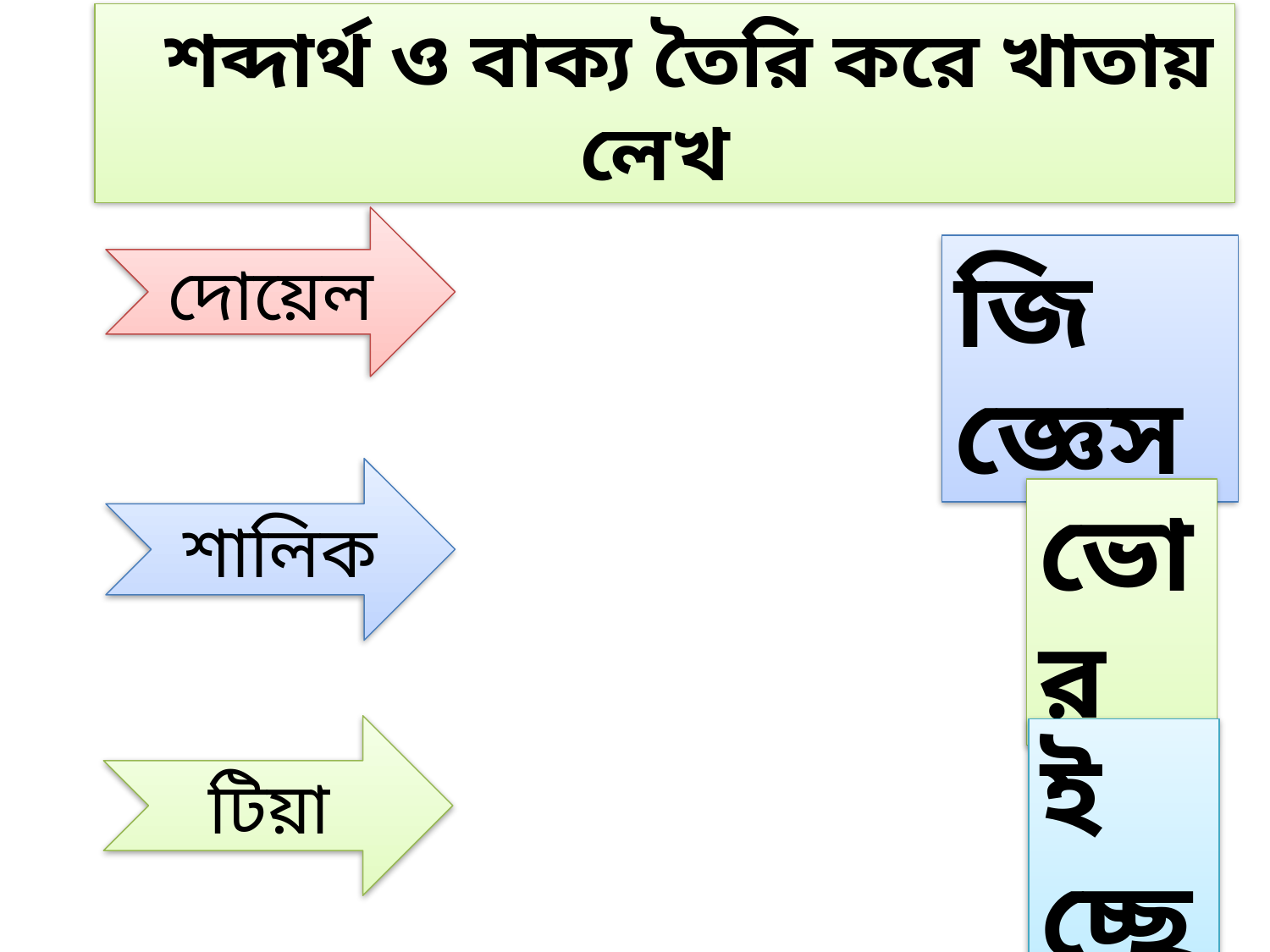

শব্দার্থ ও বাক্য তৈরি করে খাতায় লেখ
দোয়েল
জিজ্ঞেস
শালিক
ভোর
টিয়া
ইচ্ছে